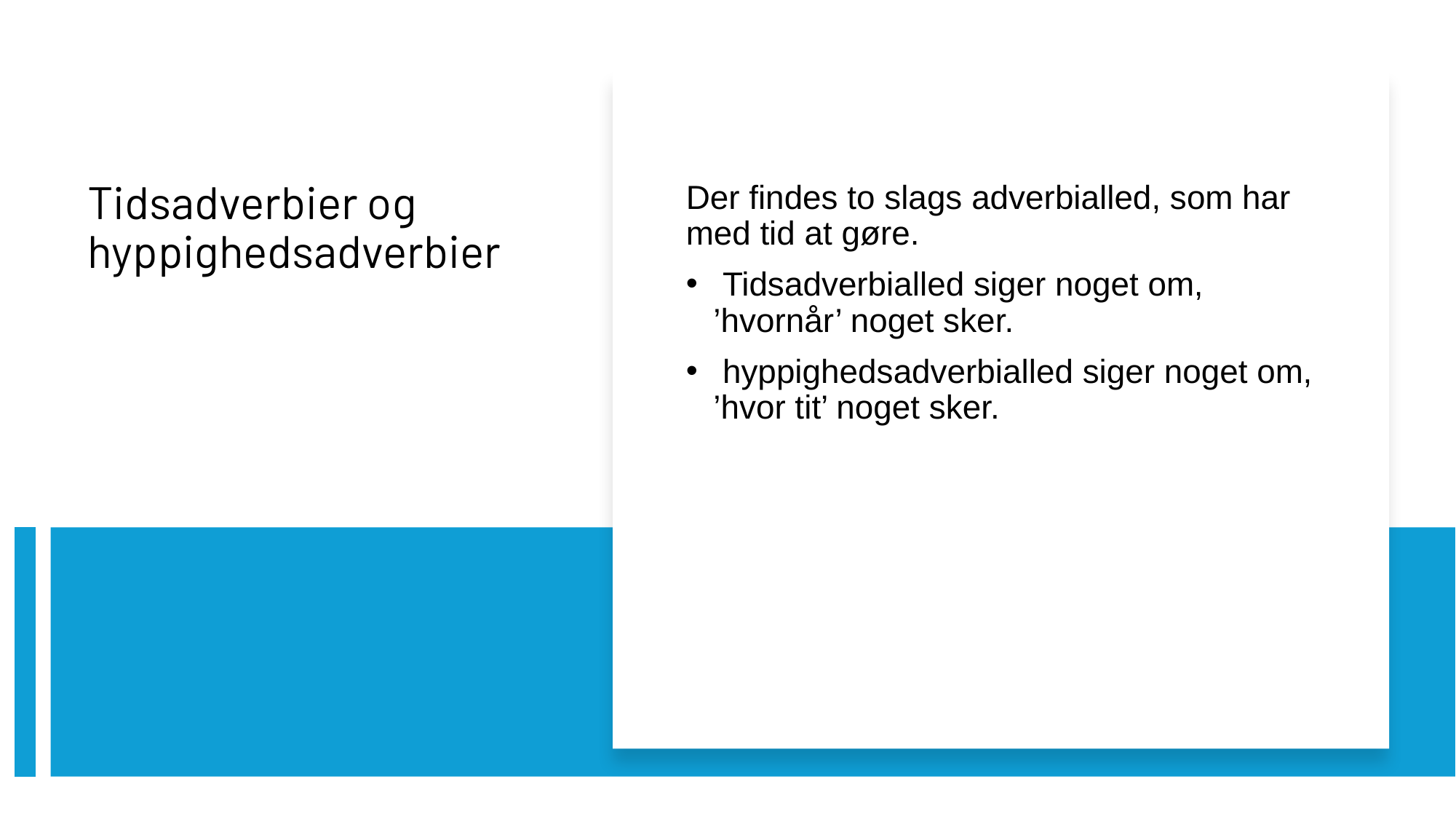

Der findes to slags adverbialled, som har med tid at gøre.
 Tidsadverbialled siger noget om, ’hvornår’ noget sker.
 hyppighedsadverbialled siger noget om, ’hvor tit’ noget sker.

# Tidsadverbier og hyppighedsadverbier